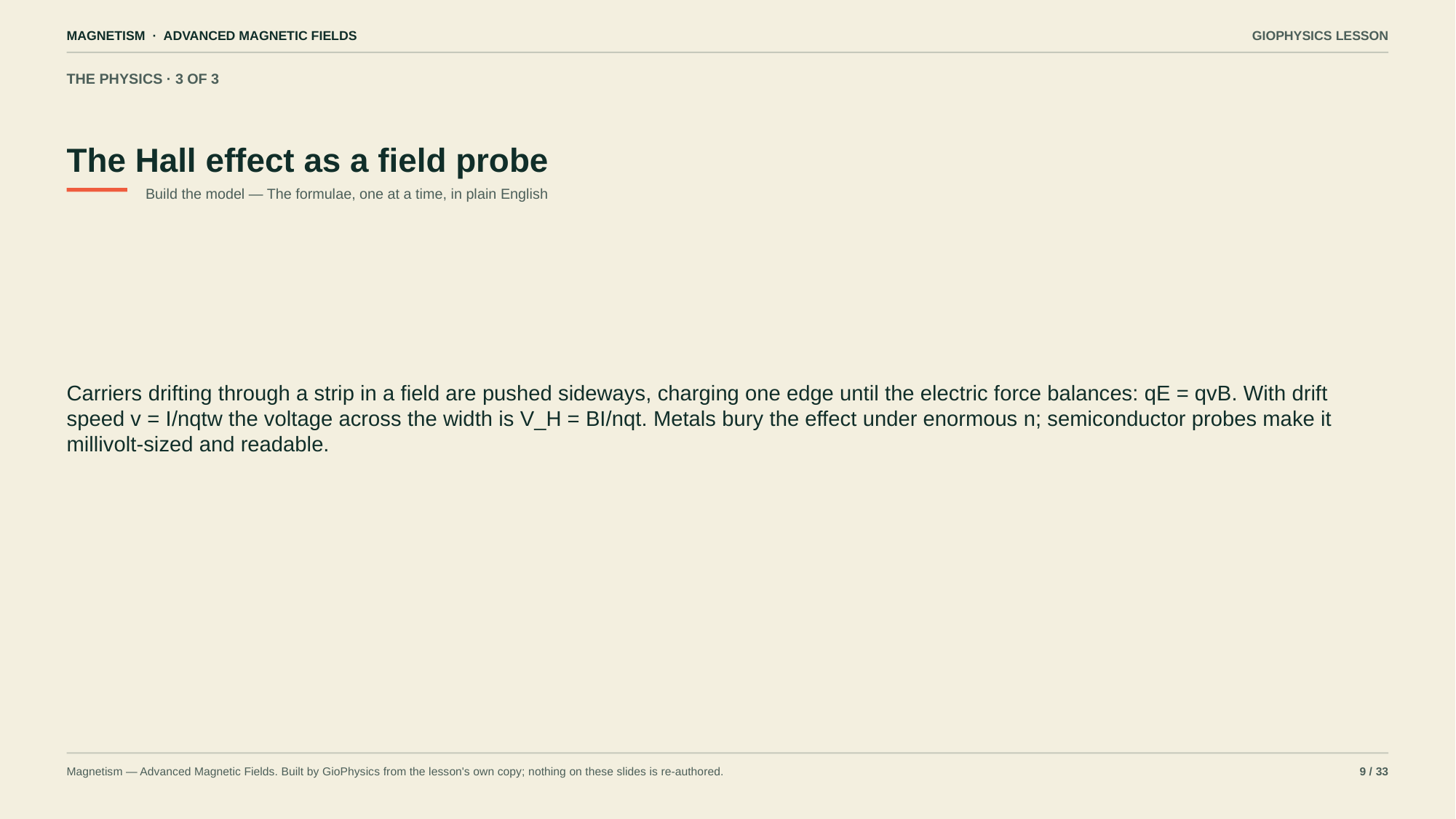

MAGNETISM  ·  ADVANCED MAGNETIC FIELDS
GIOPHYSICS LESSON

THE PHYSICS · 3 OF 3
The Hall effect as a field probe
Build the model — The formulae, one at a time, in plain English

Carriers drifting through a strip in a field are pushed sideways, charging one edge until the electric force balances: qE = qvB. With drift speed v = I/nqtw the voltage across the width is V_H = BI/nqt. Metals bury the effect under enormous n; semiconductor probes make it millivolt-sized and readable.

Magnetism — Advanced Magnetic Fields. Built by GioPhysics from the lesson's own copy; nothing on these slides is re-authored.
9 / 33